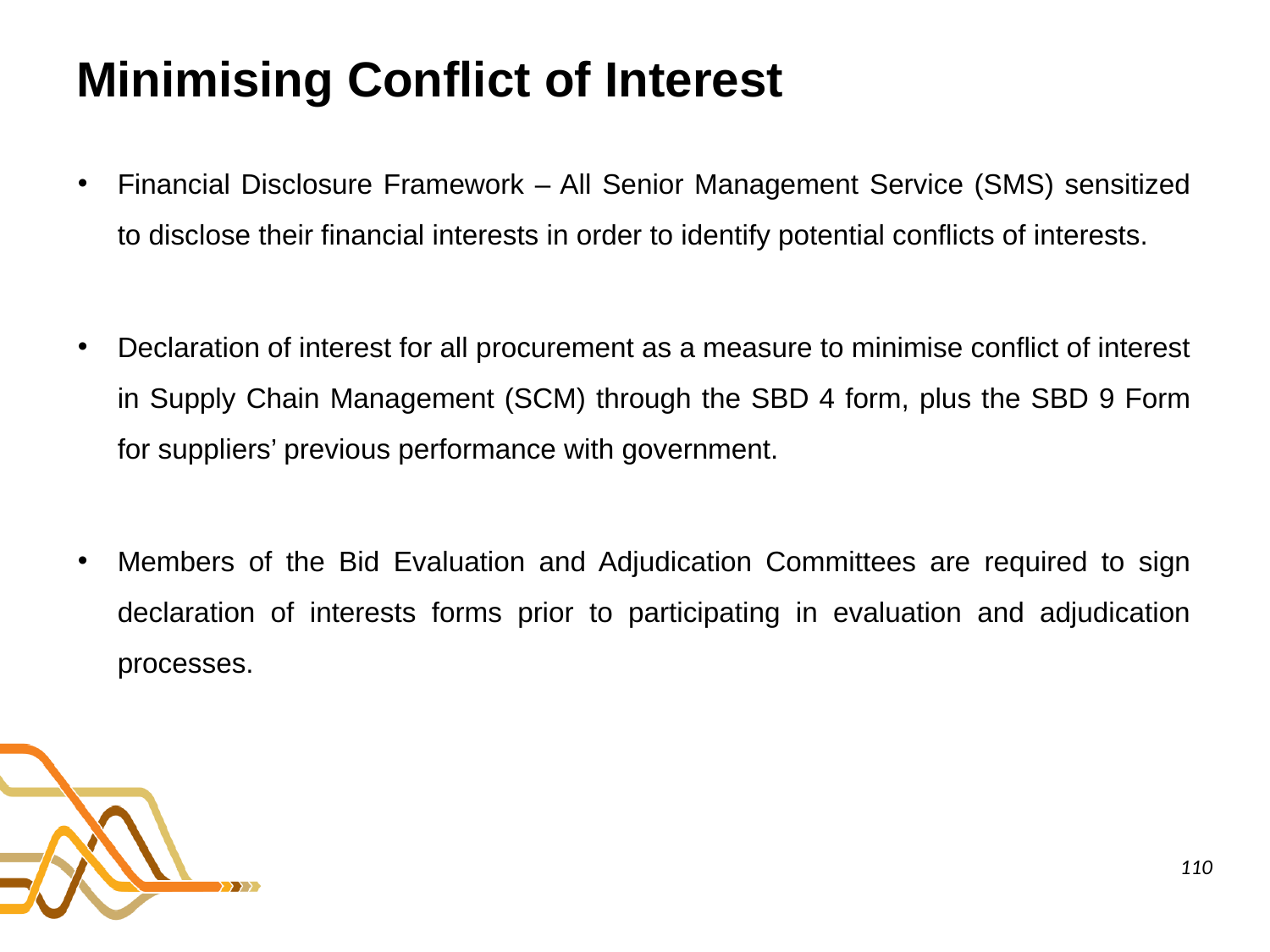

# Minimising Conflict of Interest
Financial Disclosure Framework – All Senior Management Service (SMS) sensitized to disclose their financial interests in order to identify potential conflicts of interests.

Declaration of interest for all procurement as a measure to minimise conflict of interest in Supply Chain Management (SCM) through the SBD 4 form, plus the SBD 9 Form for suppliers’ previous performance with government.

Members of the Bid Evaluation and Adjudication Committees are required to sign declaration of interests forms prior to participating in evaluation and adjudication processes.

110